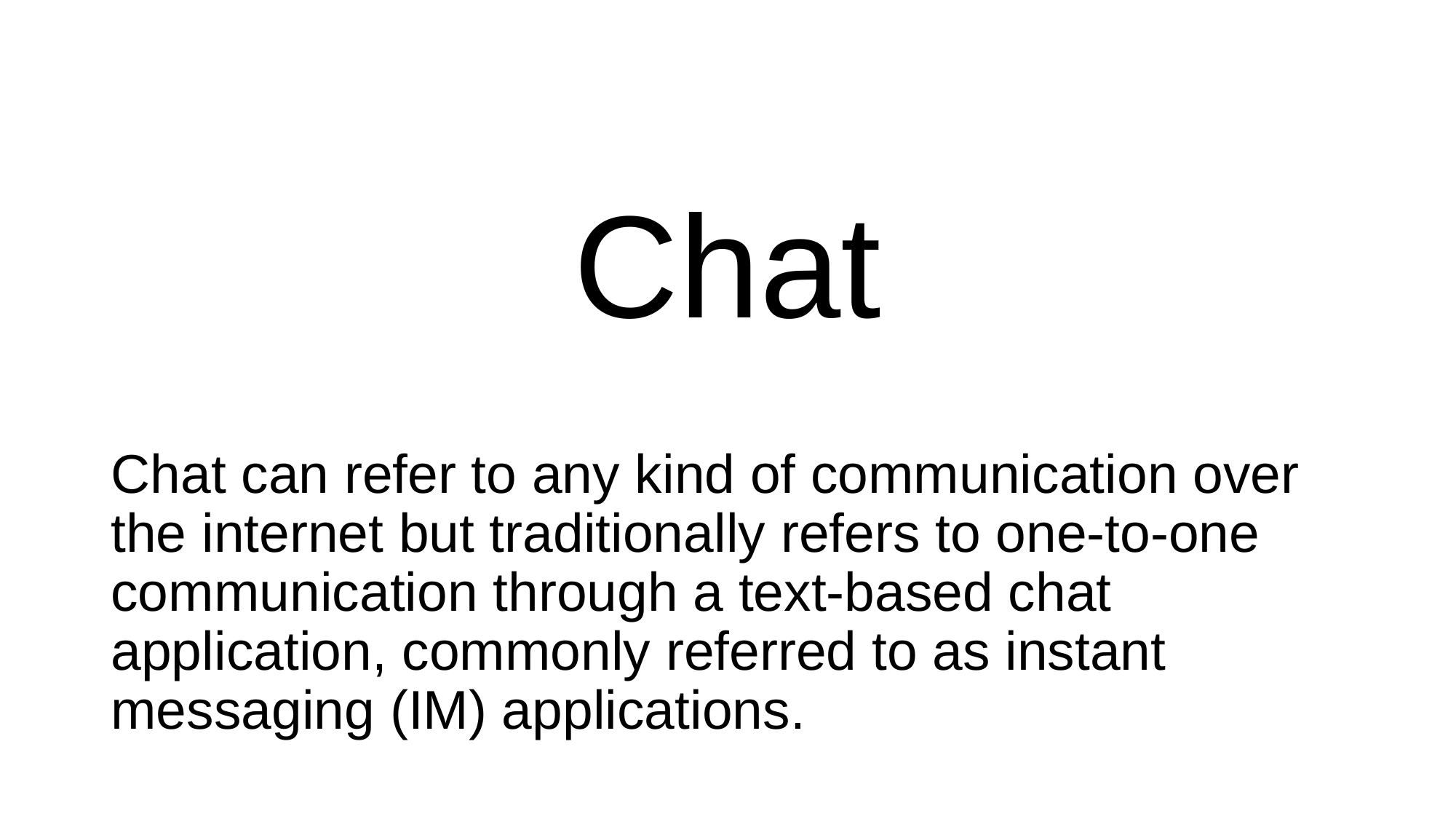

# Chat
Chat can refer to any kind of communication over the internet but traditionally refers to one-to-one communication through a text-based chat application, commonly referred to as instant messaging (IM) applications.